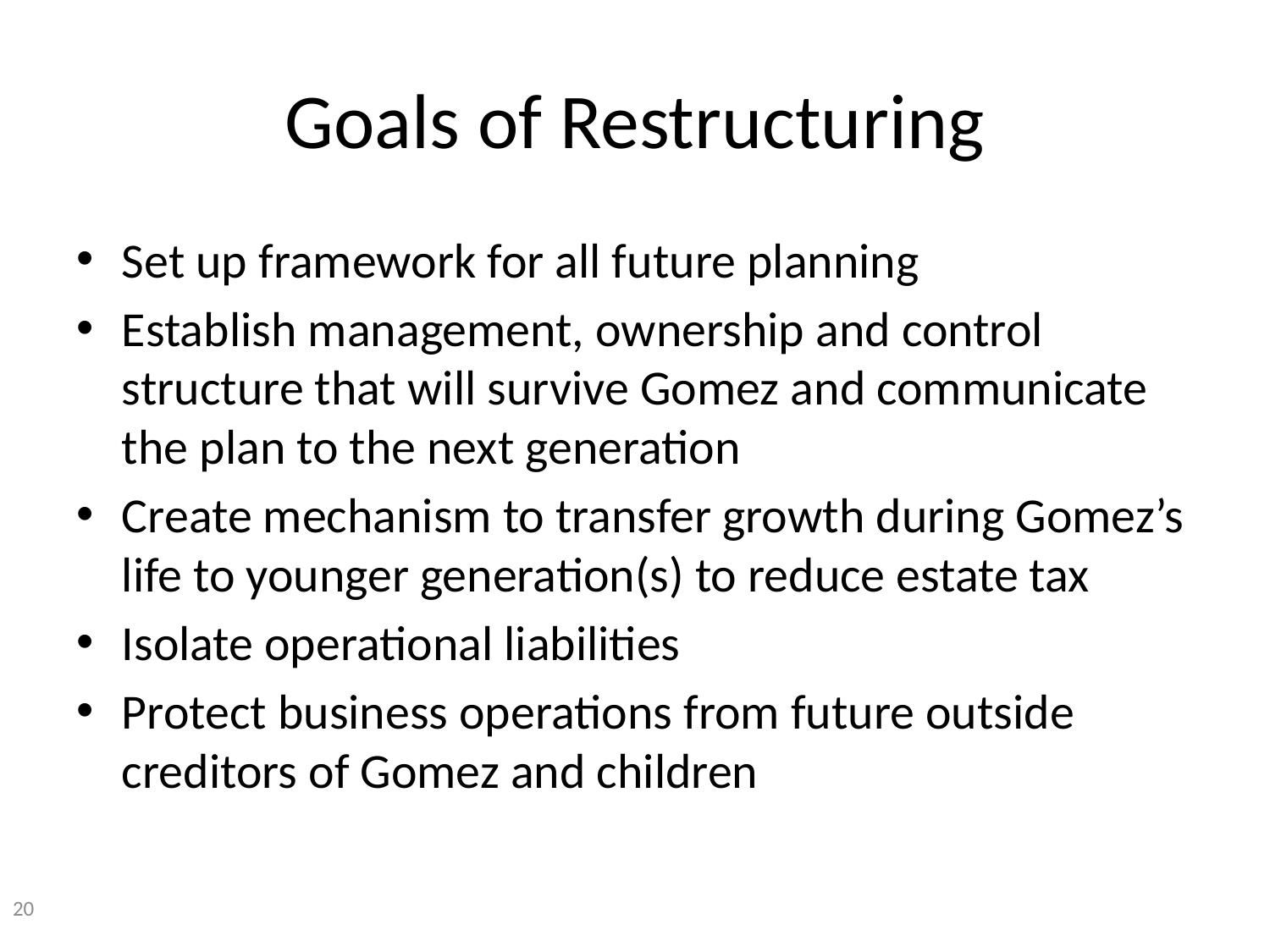

# Goals of Restructuring
Set up framework for all future planning
Establish management, ownership and control structure that will survive Gomez and communicate the plan to the next generation
Create mechanism to transfer growth during Gomez’s life to younger generation(s) to reduce estate tax
Isolate operational liabilities
Protect business operations from future outside creditors of Gomez and children

20